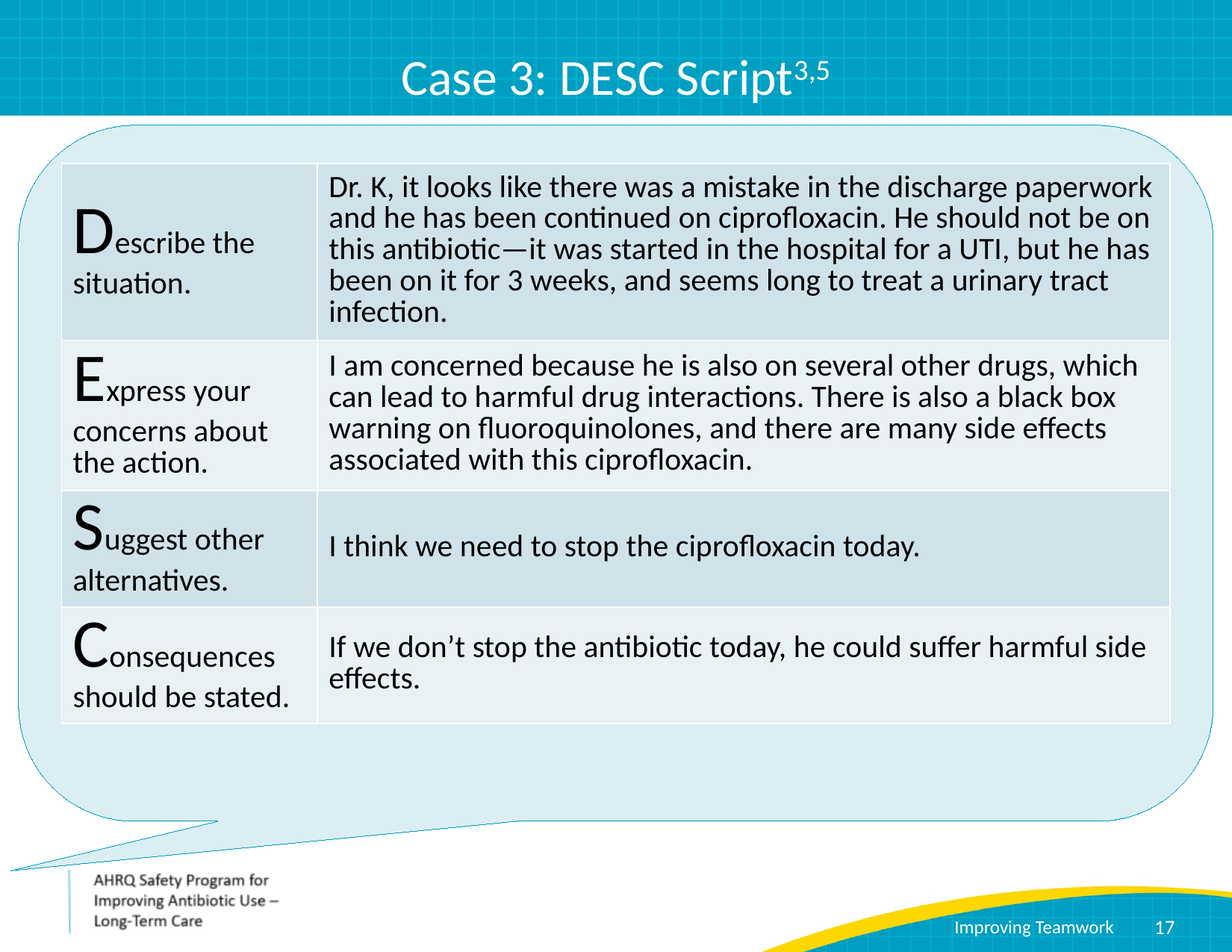

# Case 3: DESC Script3,5

| Describe the situation. | Dr. K, it looks like there was a mistake in the discharge paperwork and he has been continued on ciprofloxacin. He should not be on this antibiotic—it was started in the hospital for a UTI, but he has been on it for 3 weeks, and seems long to treat a urinary tract infection. |
| --- | --- |
| Express your concerns about the action. | I am concerned because he is also on several other drugs, which can lead to harmful drug interactions. There is also a black box warning on fluoroquinolones, and there are many side effects associated with this ciprofloxacin. |
| Suggest other alternatives. | I think we need to stop the ciprofloxacin today. |
| Consequences should be stated. | If we don’t stop the antibiotic today, he could suffer harmful side effects. |
17